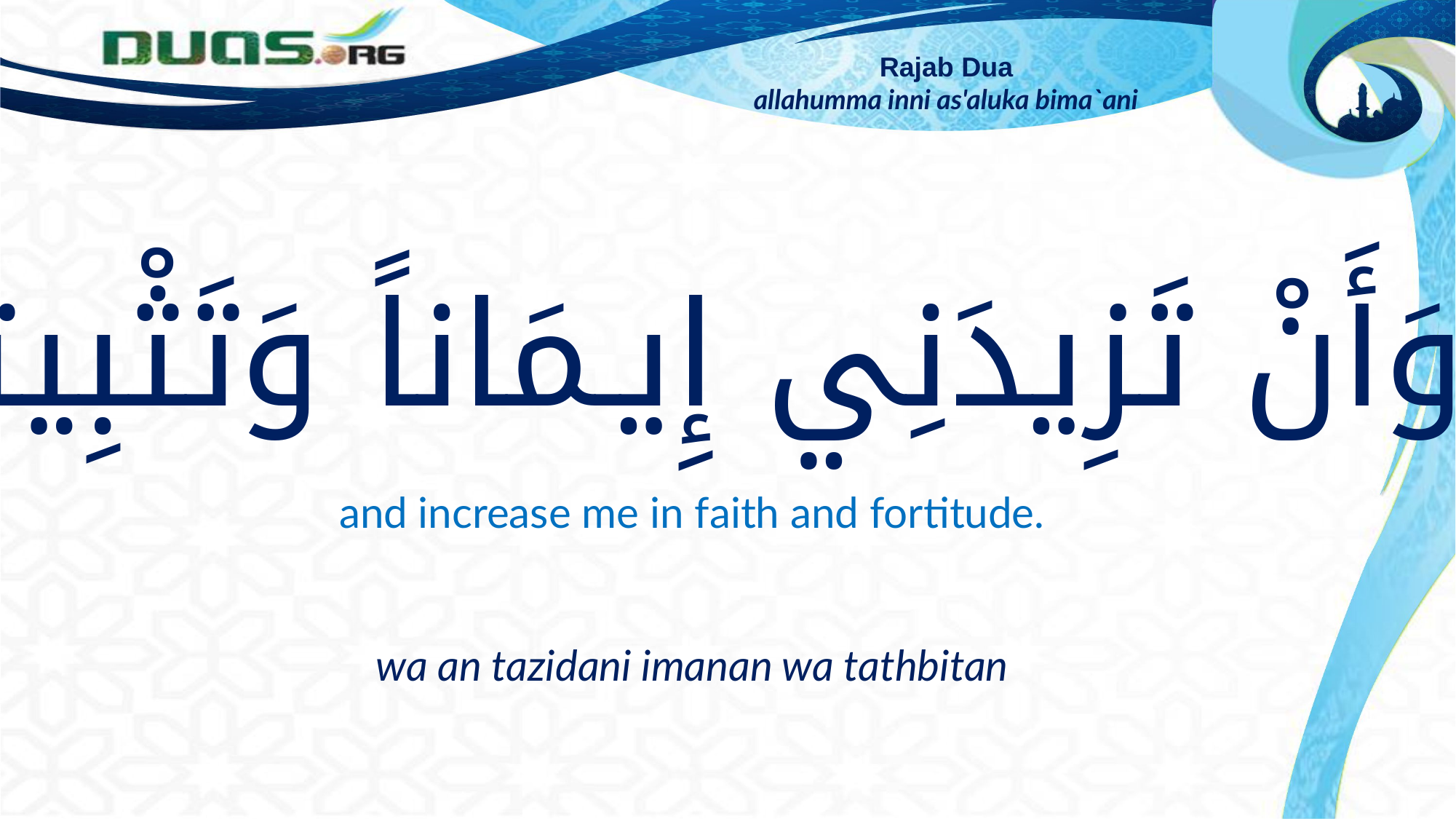

Rajab Dua
allahumma inni as'aluka bima`ani
وَأَنْ تَزِيدَنِي إِيـمَاناً وَتَثْبِيتاً

and increase me in faith and fortitude.

wa an tazidani imanan wa tathbitan